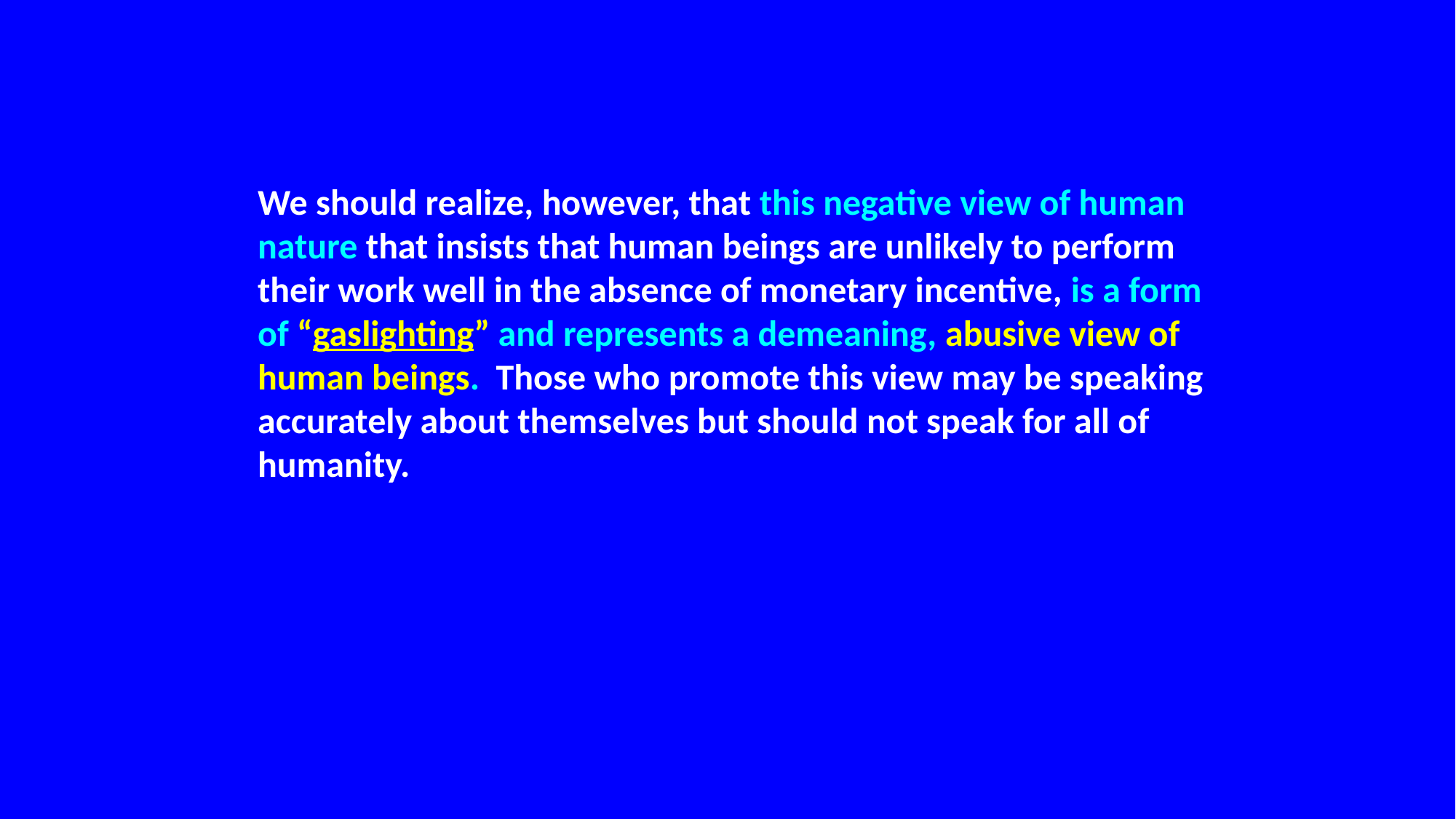

We should realize, however, that this negative view of human nature that insists that human beings are unlikely to perform their work well in the absence of monetary incentive, is a form of “gaslighting” and represents a demeaning, abusive view of human beings.  Those who promote this view may be speaking accurately about themselves but should not speak for all of humanity.